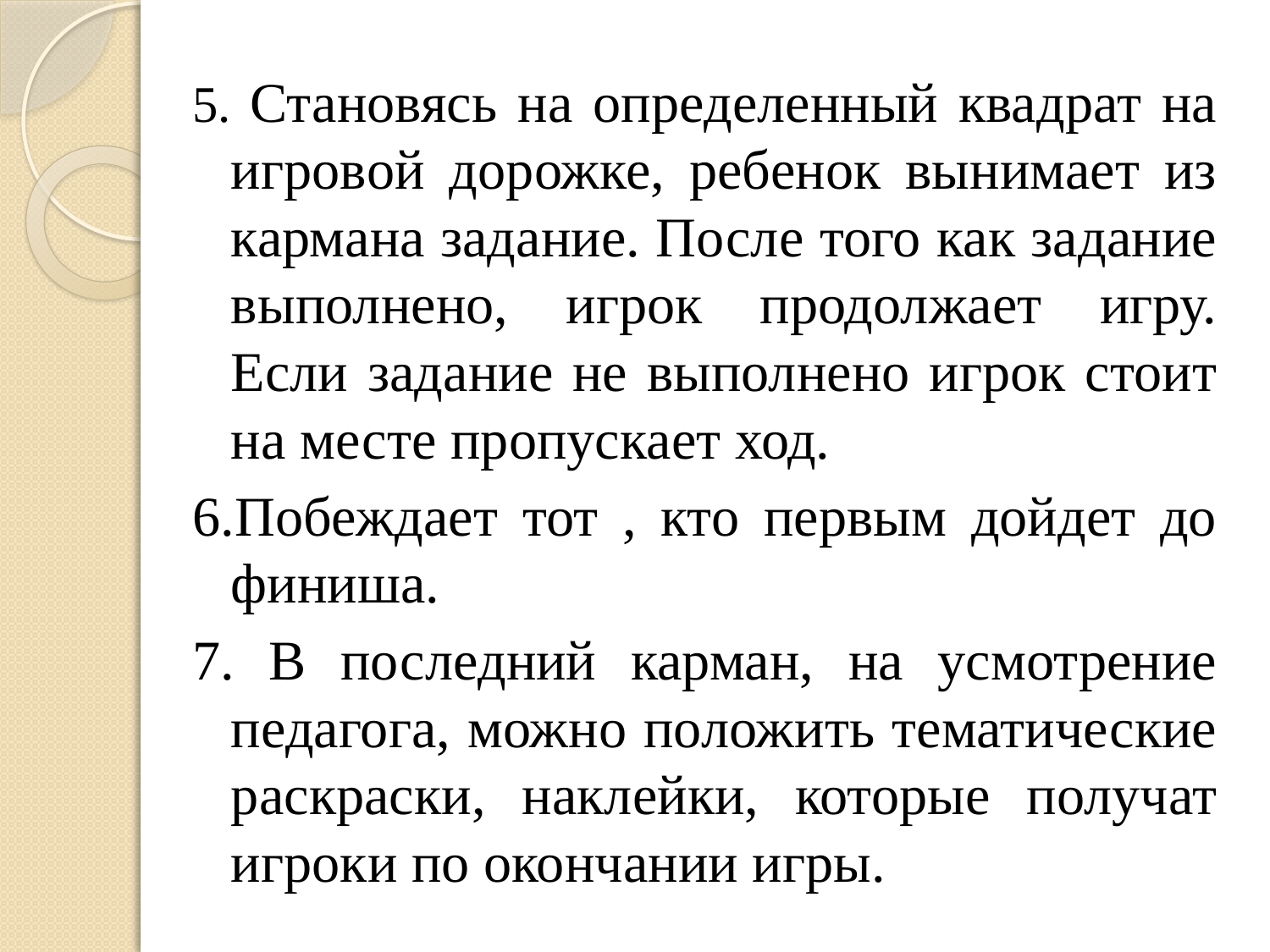

5. Становясь на определенный квадрат на игровой дорожке, ребенок вынимает из кармана задание. После того как задание выполнено, игрок продолжает игру. Если задание не выполнено игрок стоит на месте пропускает ход.
6.Побеждает тот , кто первым дойдет до финиша.
7. В последний карман, на усмотрение педагога, можно положить тематические раскраски, наклейки, которые получат игроки по окончании игры.